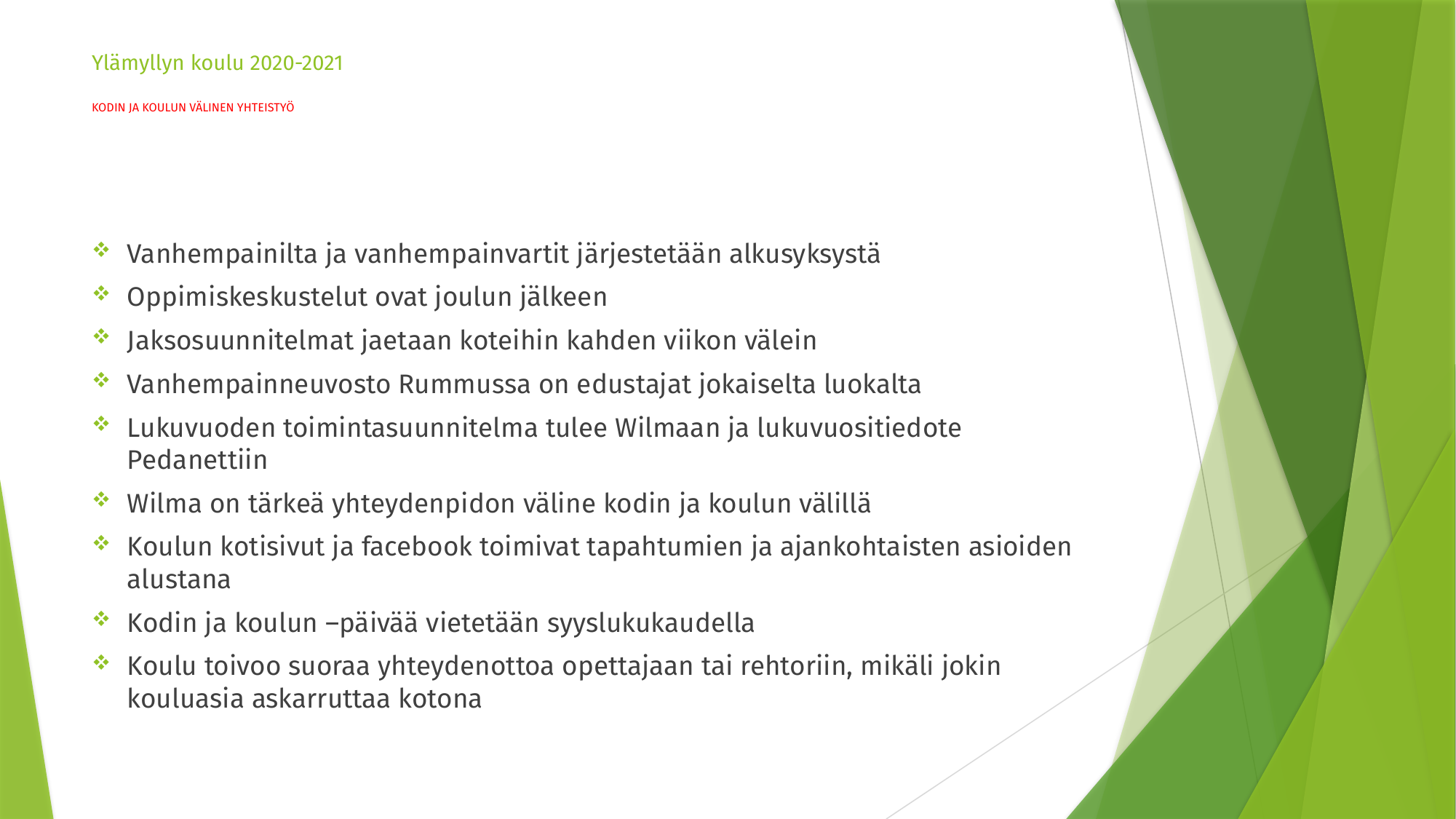

# Ylämyllyn koulu 2020-2021 KODIN JA KOULUN VÄLINEN YHTEISTYÖ
Vanhempainilta ja vanhempainvartit järjestetään alkusyksystä
Oppimiskeskustelut ovat joulun jälkeen
Jaksosuunnitelmat jaetaan koteihin kahden viikon välein
Vanhempainneuvosto Rummussa on edustajat jokaiselta luokalta
Lukuvuoden toimintasuunnitelma tulee Wilmaan ja lukuvuositiedote Pedanettiin
Wilma on tärkeä yhteydenpidon väline kodin ja koulun välillä
Koulun kotisivut ja facebook toimivat tapahtumien ja ajankohtaisten asioiden alustana
Kodin ja koulun –päivää vietetään syyslukukaudella
Koulu toivoo suoraa yhteydenottoa opettajaan tai rehtoriin, mikäli jokin kouluasia askarruttaa kotona